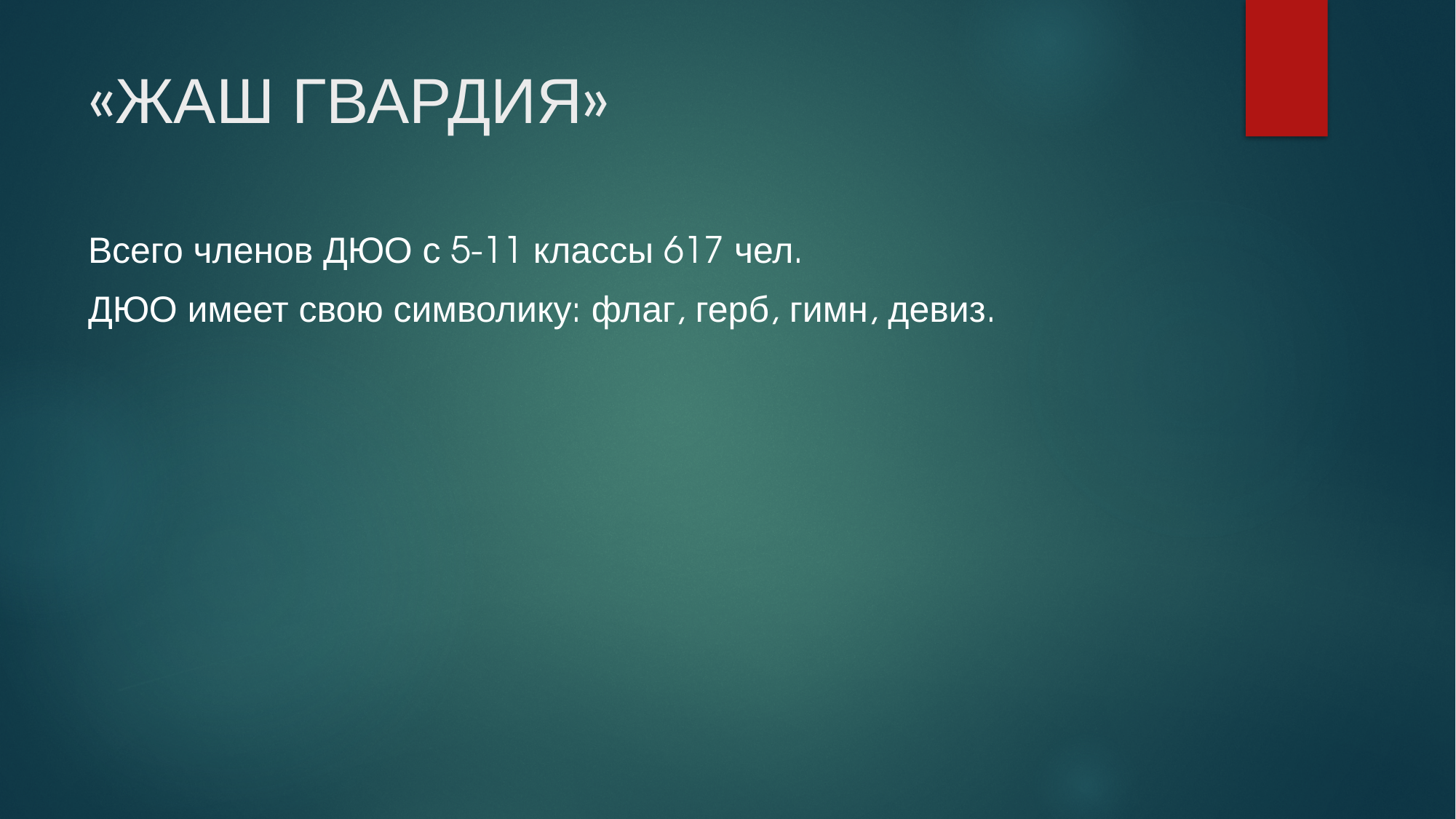

# «ЖАШ ГВАРДИЯ»
Всего членов ДЮО с 5-11 классы 617 чел.
ДЮО имеет свою символику: флаг, герб, гимн, девиз.